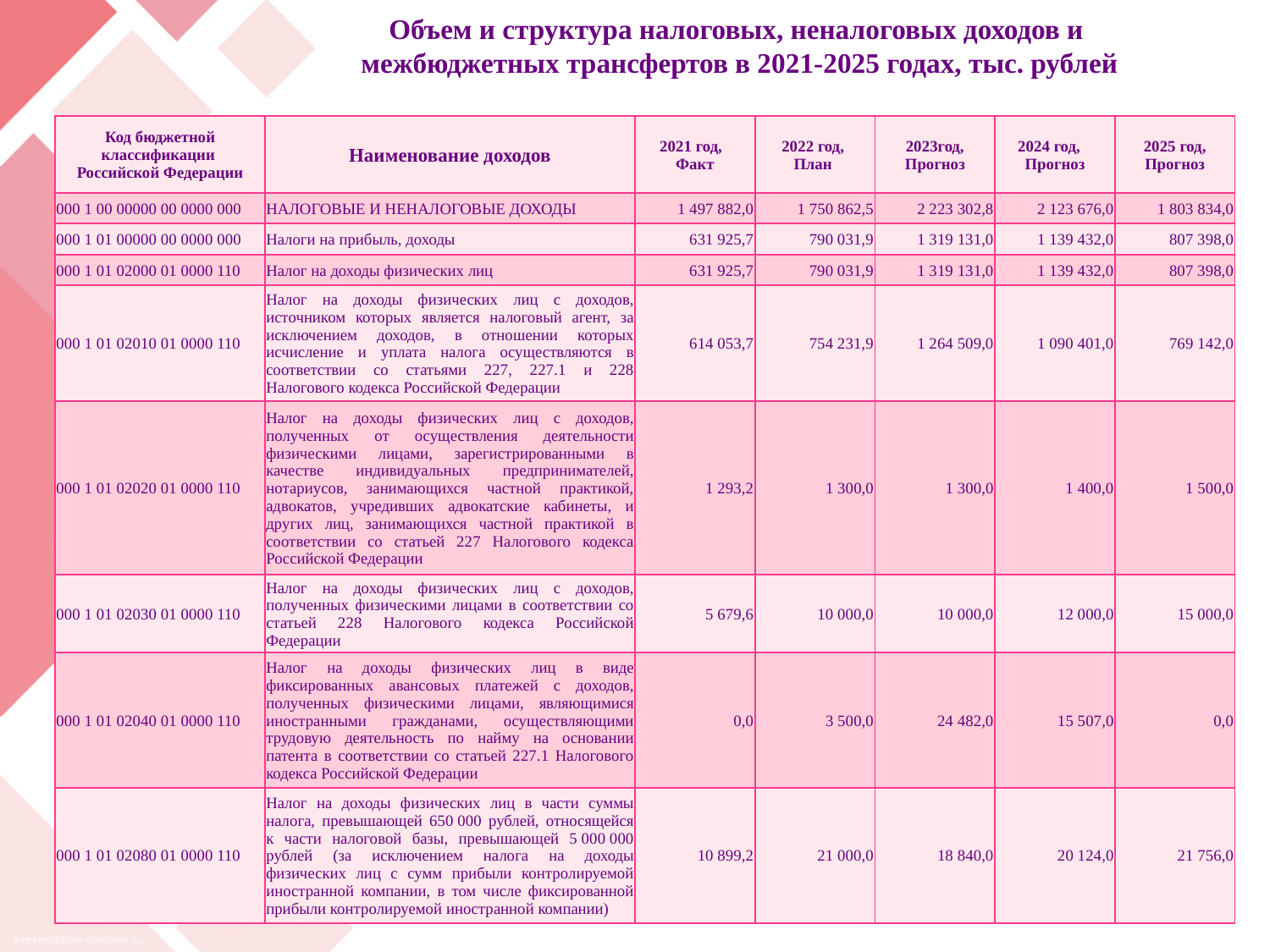

# Объем и структура налоговых, неналоговых доходов и межбюджетных трансфертов в 2021-2025 годах, тыс. рублей
| Код бюджетной классификации Российской Федерации | Наименование доходов | 2021 год, Факт | 2022 год, План | 2023год, Прогноз | 2024 год, Прогноз | 2025 год, Прогноз |
| --- | --- | --- | --- | --- | --- | --- |
| 000 1 00 00000 00 0000 000 | НАЛОГОВЫЕ И НЕНАЛОГОВЫЕ ДОХОДЫ | 1 497 882,0 | 1 750 862,5 | 2 223 302,8 | 2 123 676,0 | 1 803 834,0 |
| 000 1 01 00000 00 0000 000 | Налоги на прибыль, доходы | 631 925,7 | 790 031,9 | 1 319 131,0 | 1 139 432,0 | 807 398,0 |
| 000 1 01 02000 01 0000 110 | Налог на доходы физических лиц | 631 925,7 | 790 031,9 | 1 319 131,0 | 1 139 432,0 | 807 398,0 |
| 000 1 01 02010 01 0000 110 | Налог на доходы физических лиц с доходов, источником которых является налоговый агент, за исключением доходов, в отношении которых исчисление и уплата налога осуществляются в соответствии со статьями 227, 227.1 и 228 Налогового кодекса Российской Федерации | 614 053,7 | 754 231,9 | 1 264 509,0 | 1 090 401,0 | 769 142,0 |
| 000 1 01 02020 01 0000 110 | Налог на доходы физических лиц с доходов, полученных от осуществления деятельности физическими лицами, зарегистрированными в качестве индивидуальных предпринимателей, нотариусов, занимающихся частной практикой, адвокатов, учредивших адвокатские кабинеты, и других лиц, занимающихся частной практикой в соответствии со статьей 227 Налогового кодекса Российской Федерации | 1 293,2 | 1 300,0 | 1 300,0 | 1 400,0 | 1 500,0 |
| 000 1 01 02030 01 0000 110 | Налог на доходы физических лиц с доходов, полученных физическими лицами в соответствии со статьей 228 Налогового кодекса Российской Федерации | 5 679,6 | 10 000,0 | 10 000,0 | 12 000,0 | 15 000,0 |
| 000 1 01 02040 01 0000 110 | Налог на доходы физических лиц в виде фиксированных авансовых платежей с доходов, полученных физическими лицами, являющимися иностранными гражданами, осуществляющими трудовую деятельность по найму на основании патента в соответствии со статьей 227.1 Налогового кодекса Российской Федерации | 0,0 | 3 500,0 | 24 482,0 | 15 507,0 | 0,0 |
| 000 1 01 02080 01 0000 110 | Налог на доходы физических лиц в части суммы налога, превышающей 650 000 рублей, относящейся к части налоговой базы, превышающей 5 000 000 рублей (за исключением налога на доходы физических лиц с сумм прибыли контролируемой иностранной компании, в том числе фиксированной прибыли контролируемой иностранной компании) | 10 899,2 | 21 000,0 | 18 840,0 | 20 124,0 | 21 756,0 |